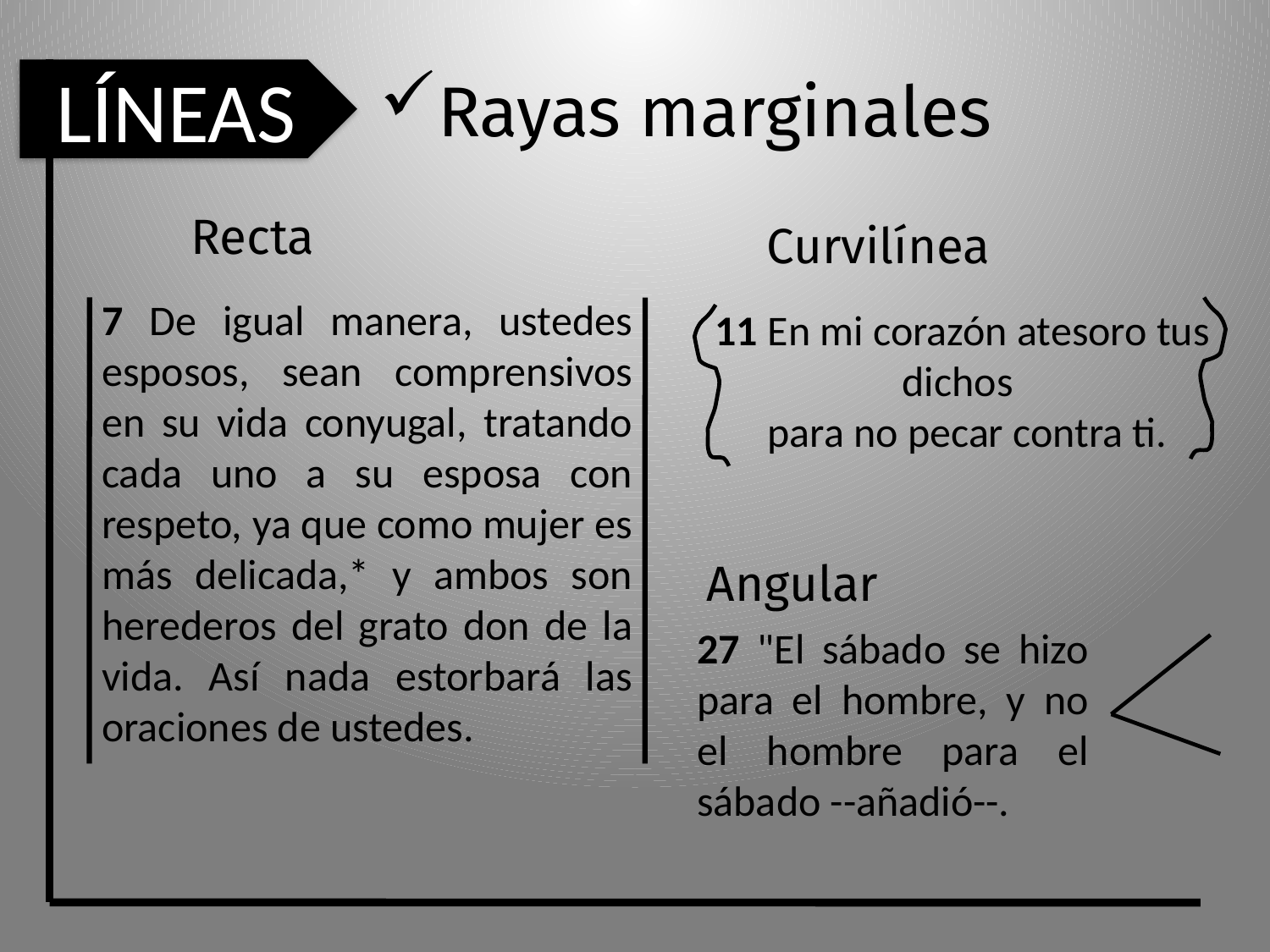

LÍNEAS
Rayas marginales
Recta
Curvilínea
7 De igual manera, ustedes esposos, sean comprensivos en su vida conyugal, tratando cada uno a su esposa con respeto, ya que como mujer es más delicada,* y ambos son herederos del grato don de la vida. Así nada estorbará las oraciones de ustedes.
11 En mi corazón atesoro tus dichos
 para no pecar contra ti.

Angular
27 "El sábado se hizo para el hombre, y no el hombre para el sábado --añadió--.